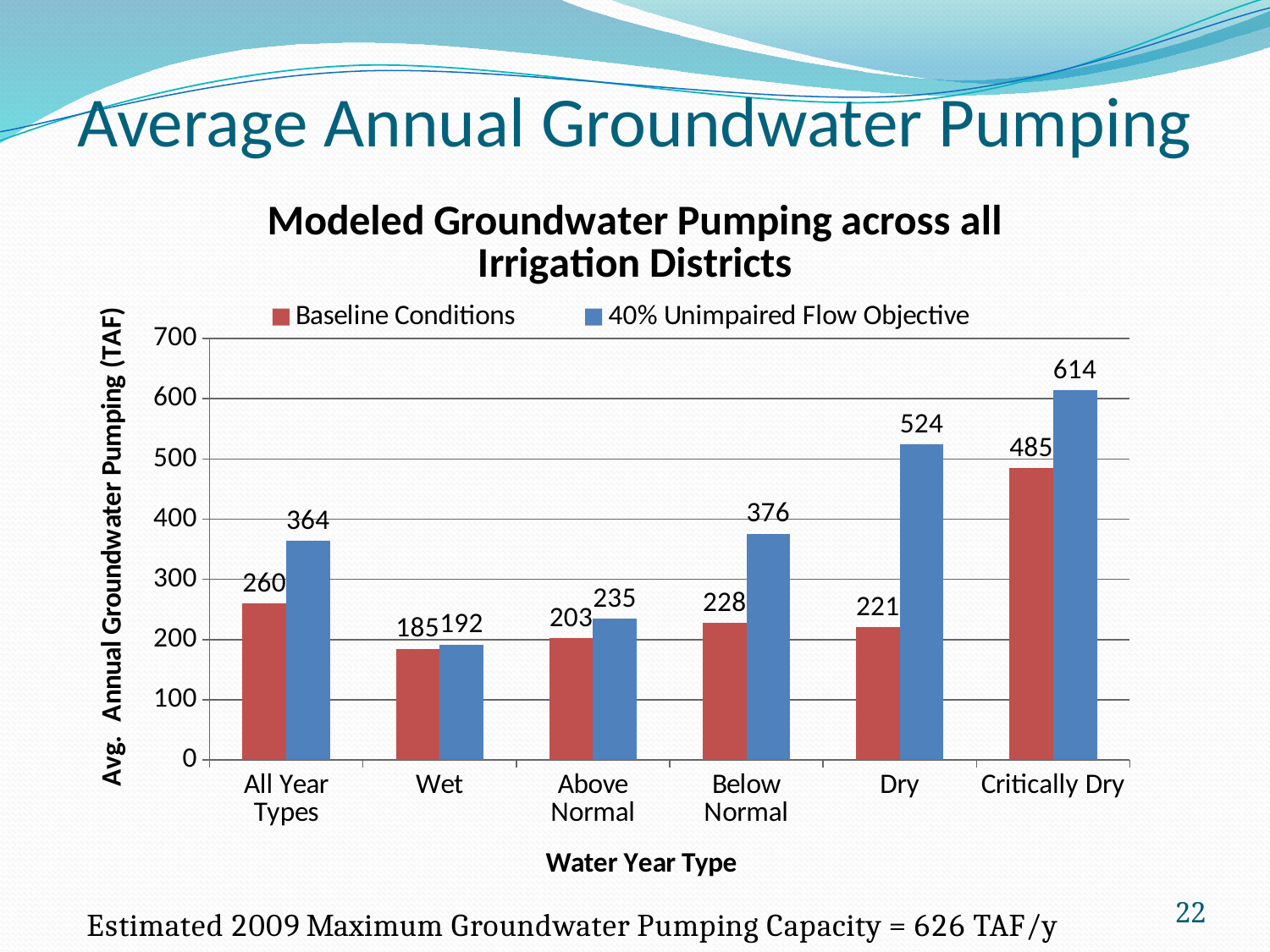

# Average Annual Groundwater Pumping

### Chart: Modeled Groundwater Pumping across all Irrigation Districts

| Category | 40% Unimpaired Flow Objective | Baseline Conditions |
|---|---|---|
| All Year Types | 364.0 | 260.0 |
| Wet | 192.0 | 185.0 |
| Above Normal | 235.0 | 203.0 |
| Below Normal | 376.0 | 228.0 |
| Dry | 524.0 | 221.0 |
| Critically Dry | 614.0 | 485.0 |
22
Estimated 2009 Maximum Groundwater Pumping Capacity = 626 TAF/y